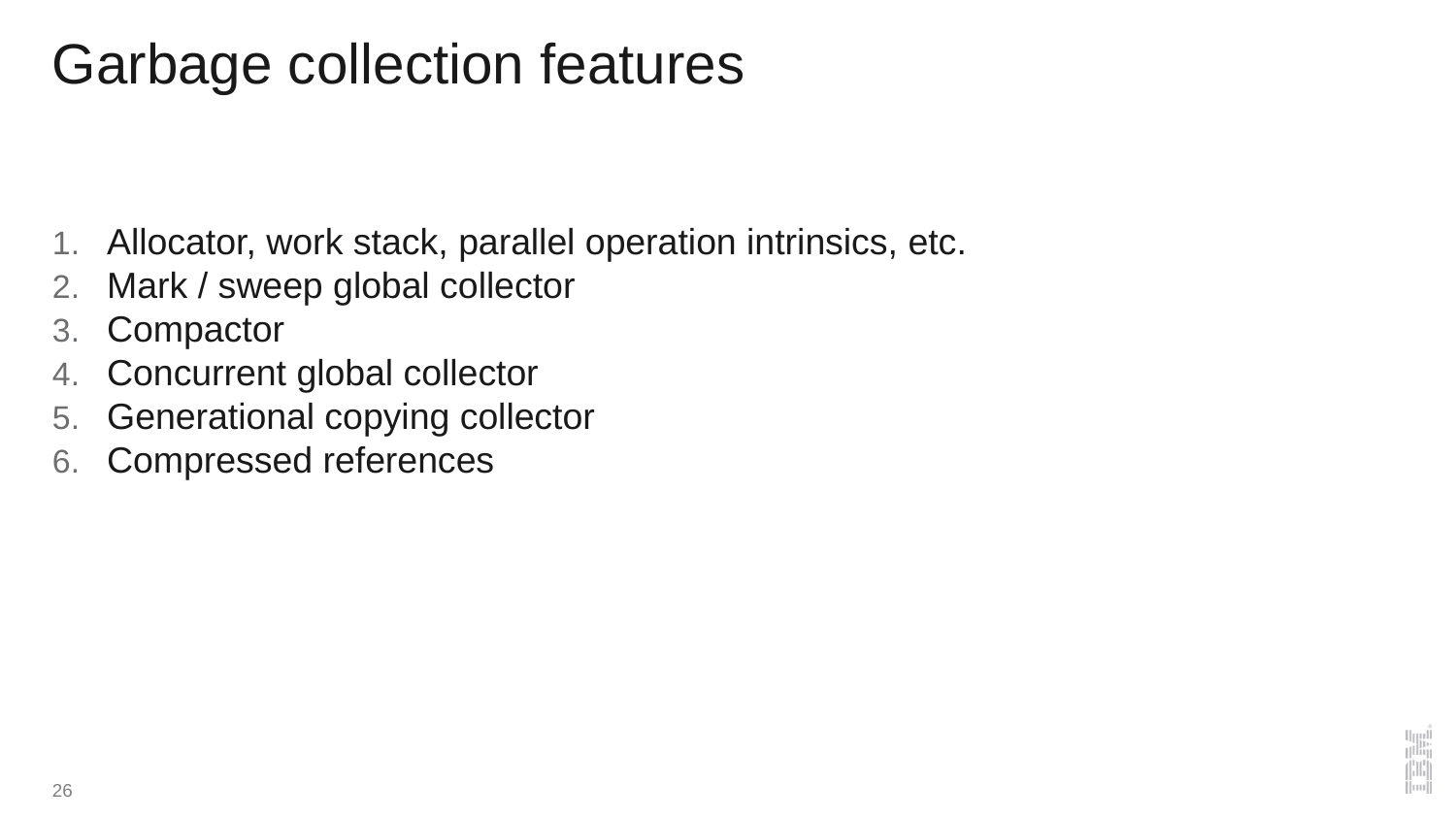

# Garbage collection features
Allocator, work stack, parallel operation intrinsics, etc.
Mark / sweep global collector
Compactor
Concurrent global collector
Generational copying collector
Compressed references

26